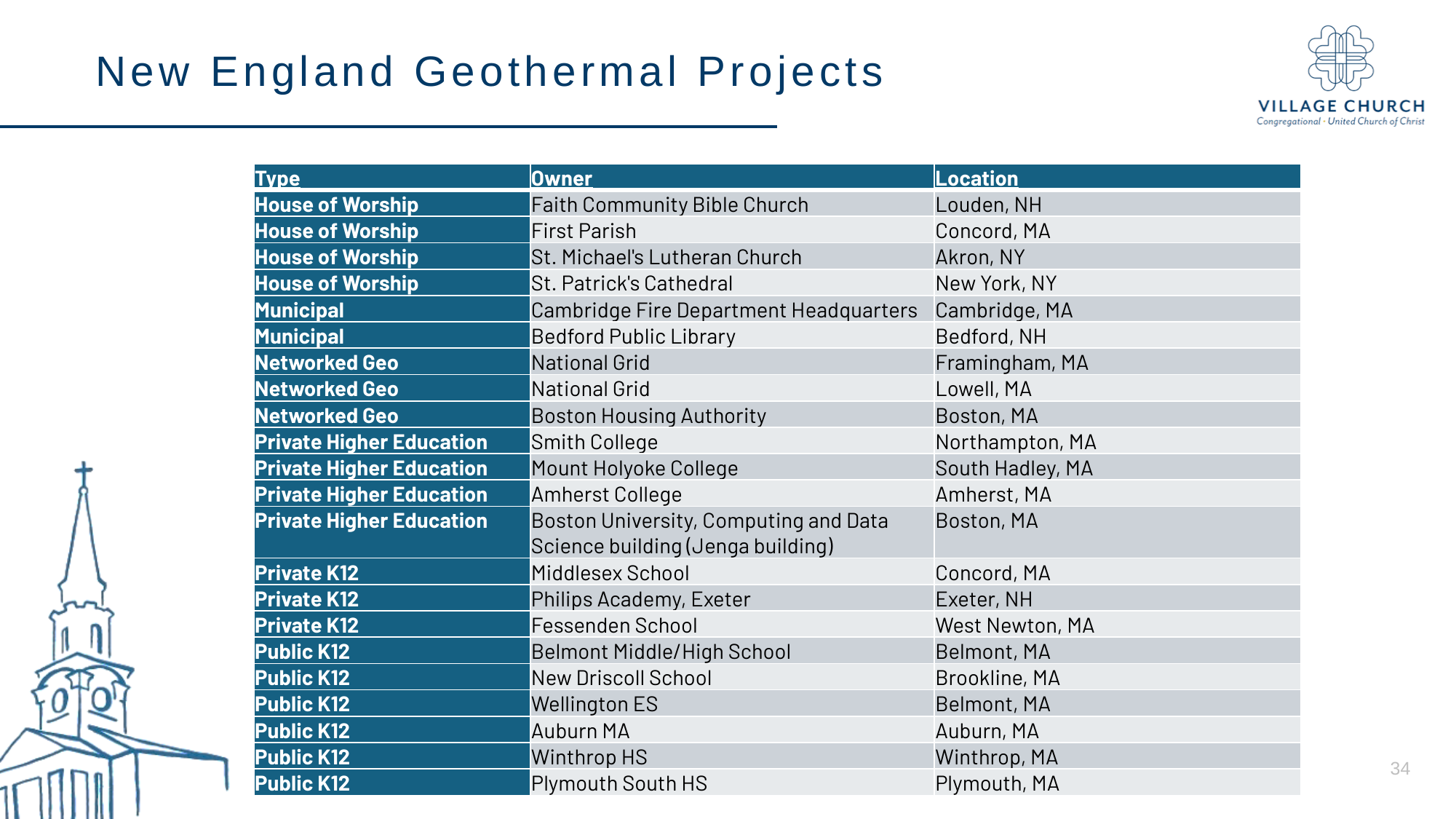

New England Geothermal Projects
| Type | Owner | Location |
| --- | --- | --- |
| House of Worship | Faith Community Bible Church | Louden, NH |
| House of Worship | First Parish | Concord, MA |
| House of Worship | St. Michael's Lutheran Church | Akron, NY |
| House of Worship | St. Patrick's Cathedral | New York, NY |
| Municipal | Cambridge Fire Department Headquarters | Cambridge, MA |
| Municipal | Bedford Public Library | Bedford, NH |
| Networked Geo | National Grid | Framingham, MA |
| Networked Geo | National Grid | Lowell, MA |
| Networked Geo | Boston Housing Authority | Boston, MA |
| Private Higher Education | Smith College | Northampton, MA |
| Private Higher Education | Mount Holyoke College | South Hadley, MA |
| Private Higher Education | Amherst College | Amherst, MA |
| Private Higher Education | Boston University, Computing and Data Science building (Jenga building) | Boston, MA |
| Private K12 | Middlesex School | Concord, MA |
| Private K12 | Philips Academy, Exeter | Exeter, NH |
| Private K12 | Fessenden School | West Newton, MA |
| Public K12 | Belmont Middle/High School | Belmont, MA |
| Public K12 | New Driscoll School | Brookline, MA |
| Public K12 | Wellington ES | Belmont, MA |
| Public K12 | Auburn MA | Auburn, MA |
| Public K12 | Winthrop HS | Winthrop, MA |
| Public K12 | Plymouth South HS | Plymouth, MA |